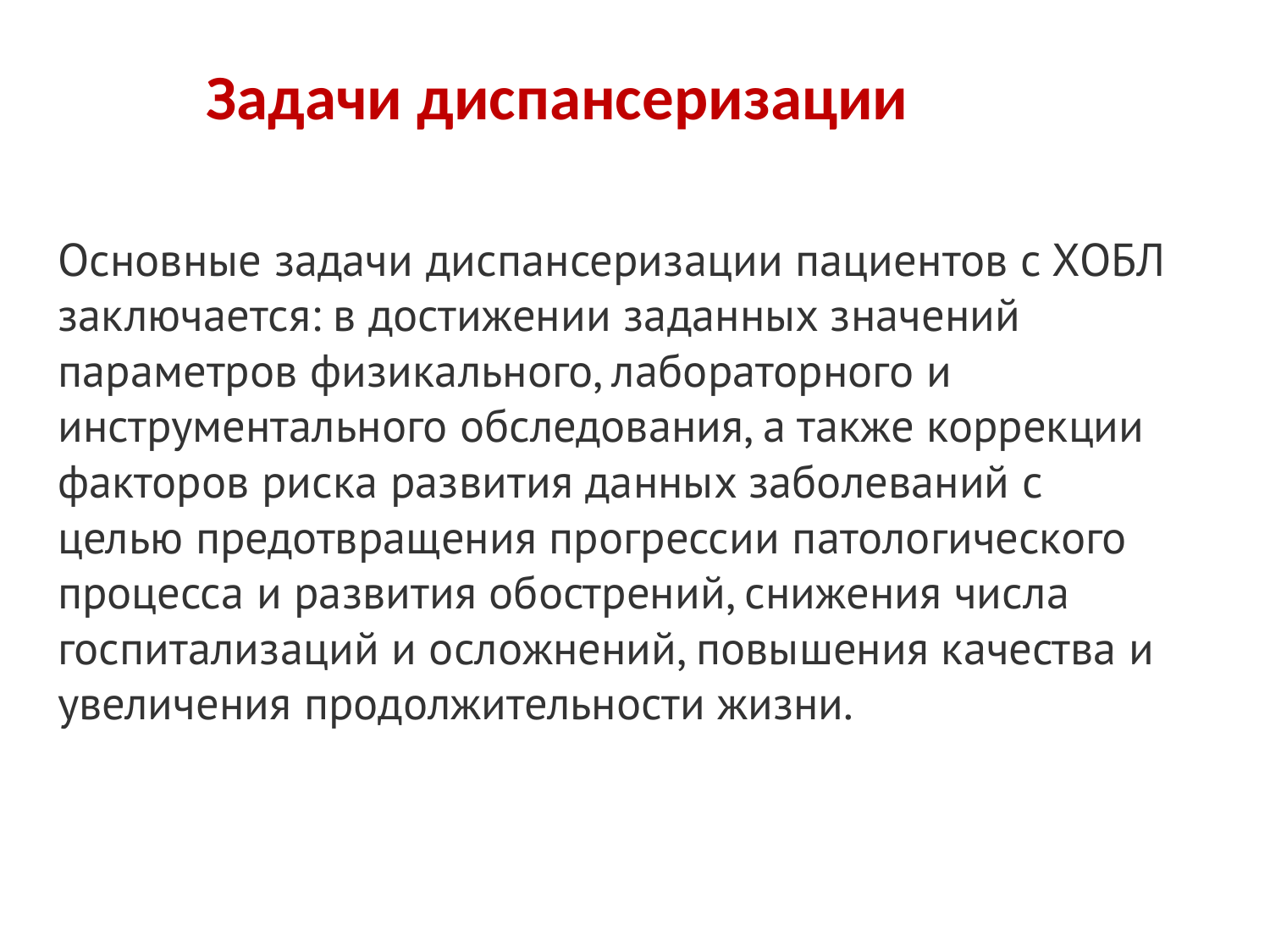

# Задачи диспансеризации
Основные задачи диспансеризации пациентов с ХОБЛ заключается: в достижении заданных значений параметров физикального, лабораторного и инструментального обследования, а также коррекции факторов риска развития данных заболеваний с целью предотвращения прогрессии патологического процесса и развития обострений, снижения числа госпитализаций и осложнений, повышения качества и увеличения продолжительности жизни.